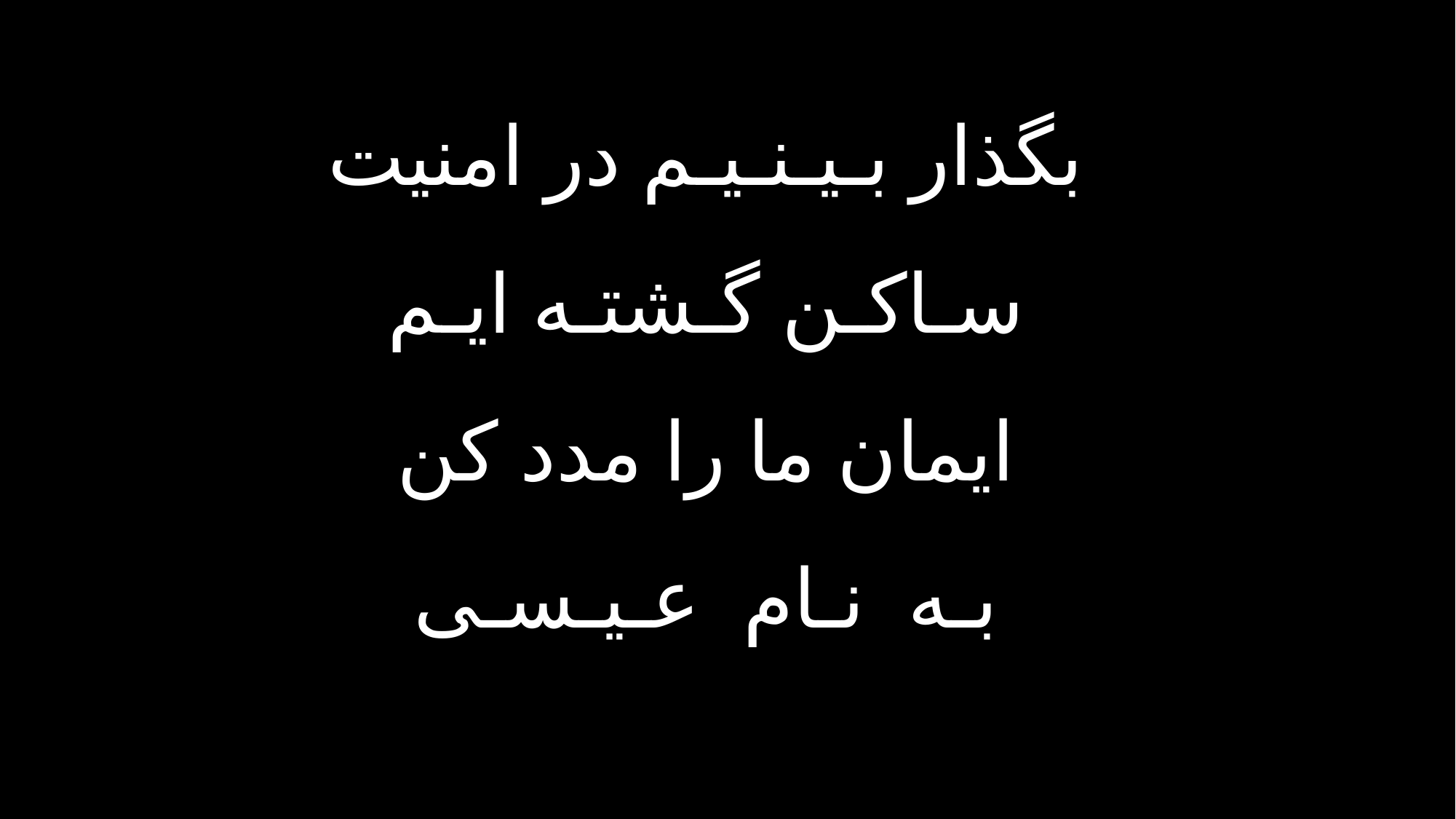

بگذار بـیـنـیـم در امنیت
  سـاکـن گـشتـه ایـم
  ایمان ما را مدد کن
  بـه  نـام  عـیـسـی